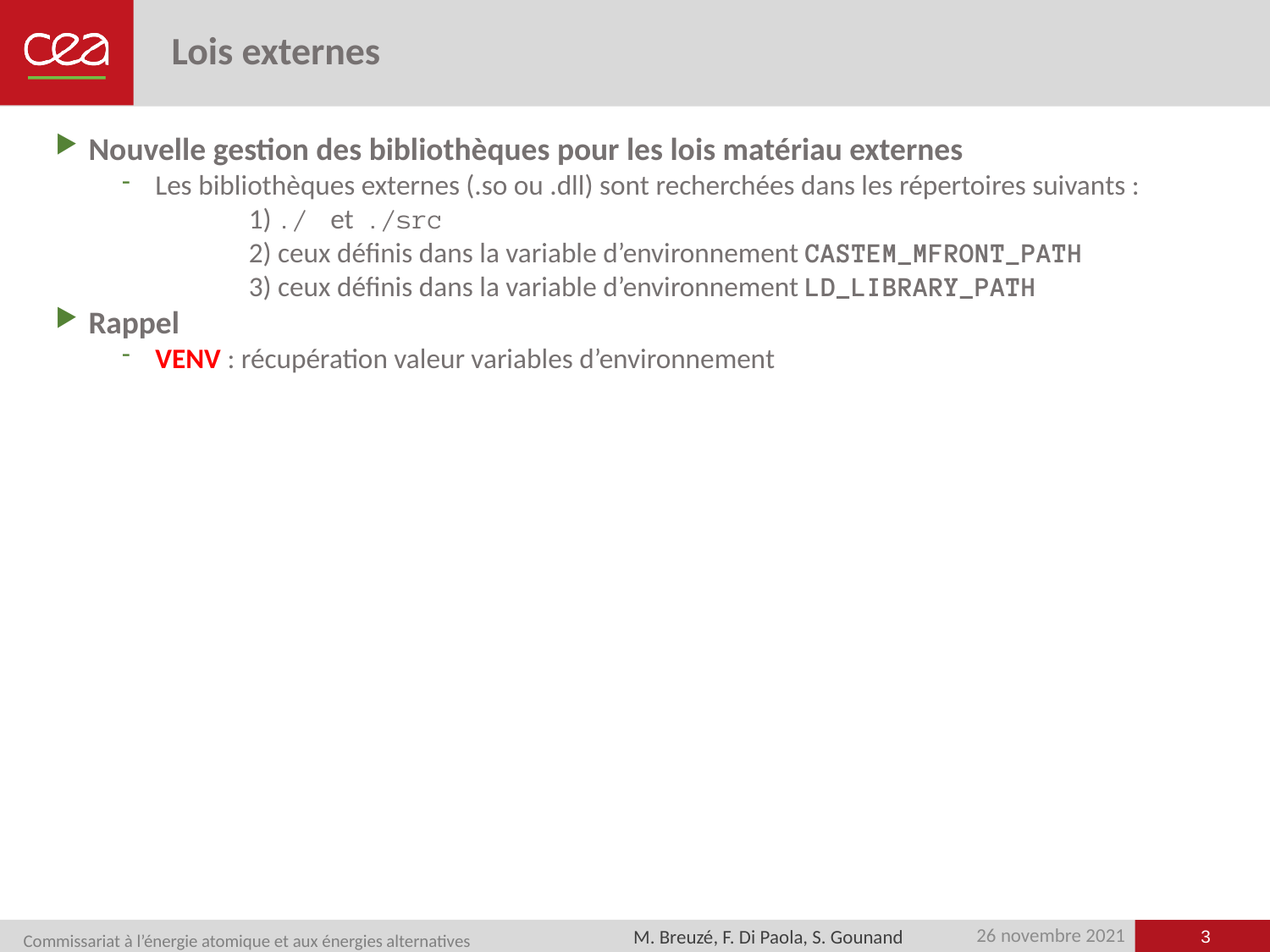

# Lois externes
Nouvelle gestion des bibliothèques pour les lois matériau externes
Les bibliothèques externes (.so ou .dll) sont recherchées dans les répertoires suivants :
	1) ./  et  ./src
	2) ceux définis dans la variable d’environnement CASTEM_MFRONT_PATH
	3) ceux définis dans la variable d’environnement LD_LIBRARY_PATH
Rappel
VENV : récupération valeur variables d’environnement
3